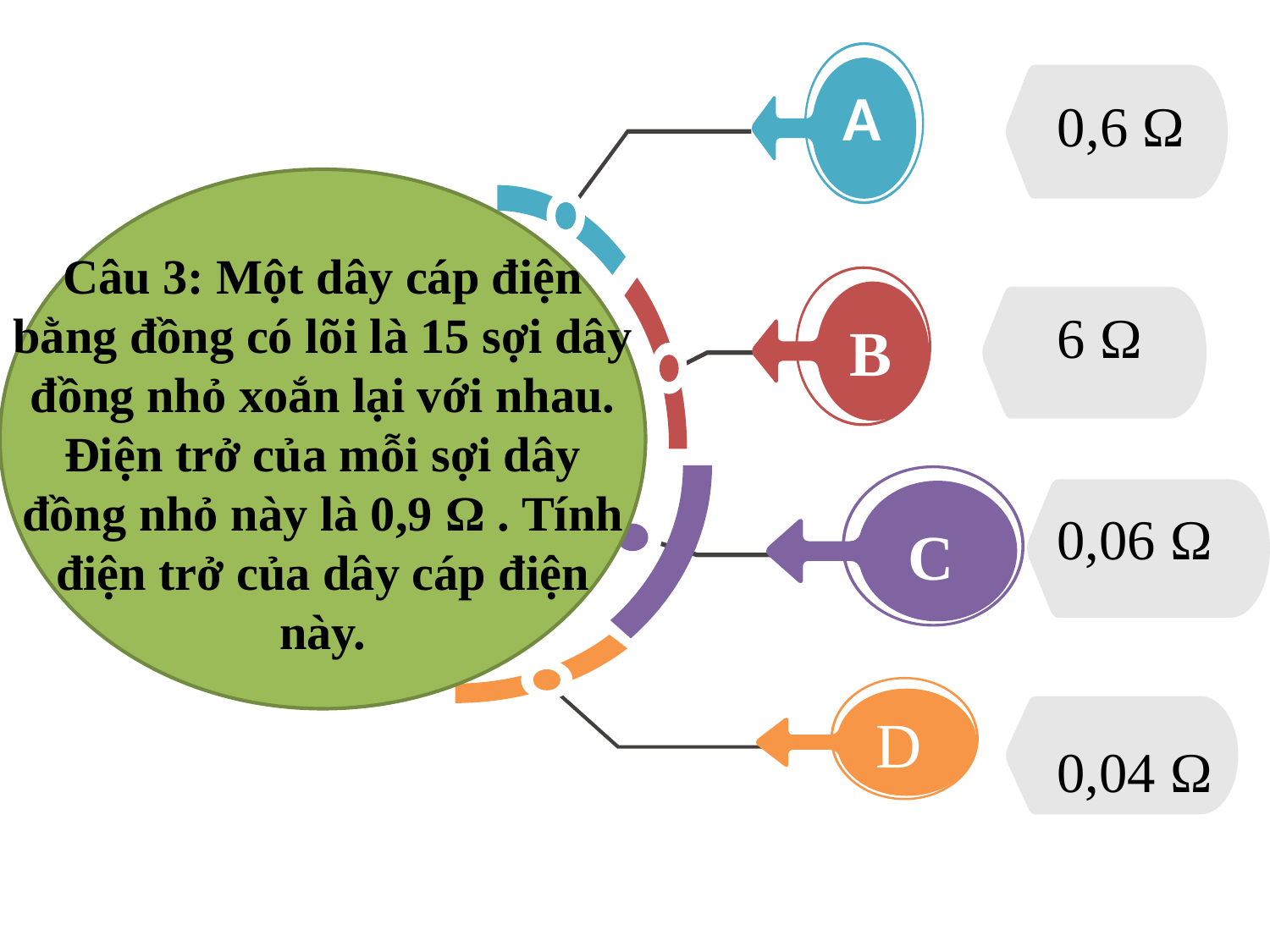

A

 0,6 Ω
Câu 3: Một dây cáp điện bằng đồng có lõi là 15 sợi dây đồng nhỏ xoắn lại với nhau. Điện trở của mỗi sợi dây đồng nhỏ này là 0,9 Ω . Tính điện trở của dây cáp điện này.

B

 6 Ω

C

 0,06 Ω

D

 0,04 Ω